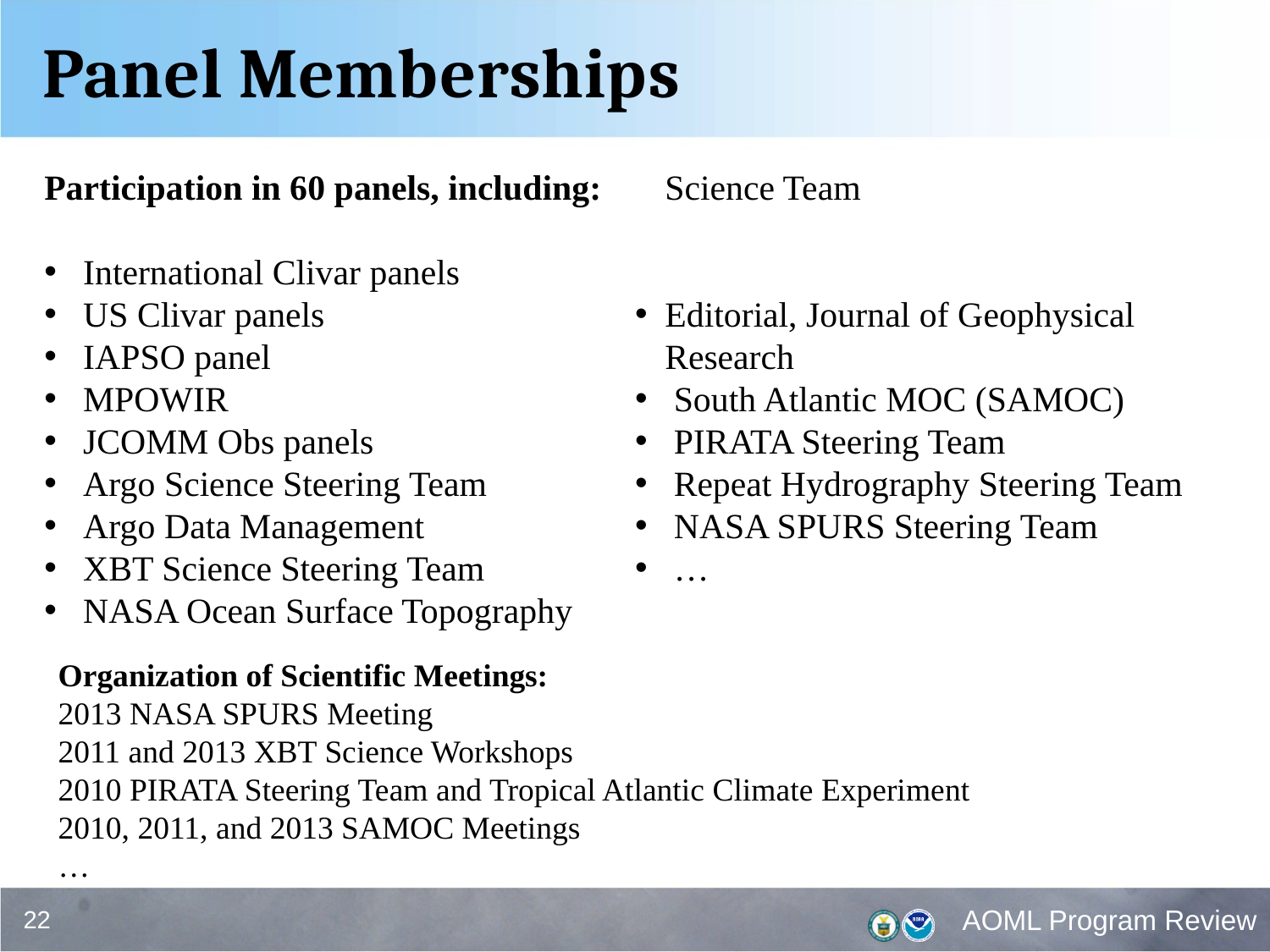

Panel Memberships
Participation in 60 panels, including:

 International Clivar panels
 US Clivar panels
 IAPSO panel
 MPOWIR
 JCOMM Obs panels
 Argo Science Steering Team
 Argo Data Management
 XBT Science Steering Team
 NASA Ocean Surface Topography Science Team

Editorial, Journal of Geophysical Research
 South Atlantic MOC (SAMOC)
 PIRATA Steering Team
 Repeat Hydrography Steering Team
 NASA SPURS Steering Team
 …
Organization of Scientific Meetings:
2013 NASA SPURS Meeting
2011 and 2013 XBT Science Workshops
2010 PIRATA Steering Team and Tropical Atlantic Climate Experiment
2010, 2011, and 2013 SAMOC Meetings
…

22
AOML Program Review